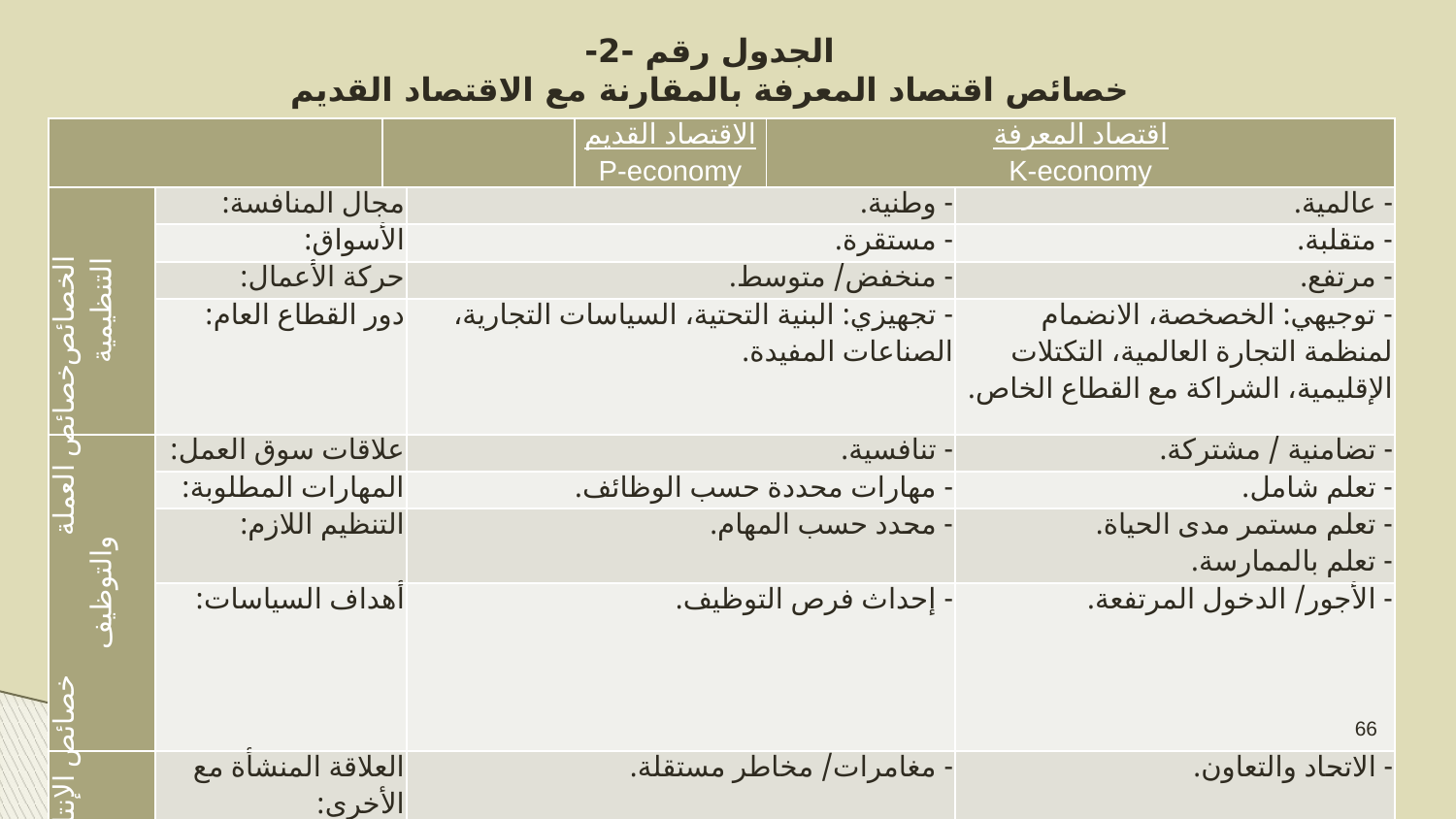

لمقارنة
الجدول رقم -2-
خصائص اقتصاد المعرفة بالمقارنة مع الاقتصاد القديم

|  |  |  |  | الاقتصاد القديم P-economy | اقتصاد المعرفة K-economy |  |
| --- | --- | --- | --- | --- | --- | --- |
| الخصائص التنظيمية | مجال المنافسة: |  | - وطنية. |  |  | - عالمية. |
|  | الأسواق: |  | - مستقرة. |  |  | - متقلبة. |
|  | حركة الأعمال: |  | - منخفض/ متوسط. |  |  | - مرتفع. |
|  | دور القطاع العام: |  | - تجهيزي: البنية التحتية، السياسات التجارية، الصناعات المفيدة. |  |  | - توجيهي: الخصخصة، الانضمام لمنظمة التجارة العالمية، التكتلات الإقليمية، الشراكة مع القطاع الخاص. |
| خصائص العملة والتوظيف | علاقات سوق العمل: |  | - تنافسية. |  |  | - تضامنية / مشتركة. |
|  | المهارات المطلوبة: |  | - مهارات محددة حسب الوظائف. |  |  | - تعلم شامل. |
|  | التنظيم اللازم: |  | - محدد حسب المهام. |  |  | - تعلم مستمر مدى الحياة. - تعلم بالممارسة. |
|  | أهداف السياسات: |  | - إحداث فرص التوظيف. |  |  | - الأجور/ الدخول المرتفعة. |
| خصائص الإنتاج | العلاقة المنشأة مع الأخرى: |  | - مغامرات/ مخاطر مستقلة. |  |  | - الاتحاد والتعاون. |
|  | مصادر الميزة التنافسية: |  | - الكتل الاقتصادية. |  |  | - التجديد، الجودة، النوعية. |
|  | المصدر الرئيسي للإنتاجية: |  | - المكنة. |  |  | - الرقمية. |
|  | موجهات النمو: |  | - مدخلات العوامل (العمل، رأس المال). |  |  | - الابتكار، التجديد، الاختراع، والمعرفة. |
66